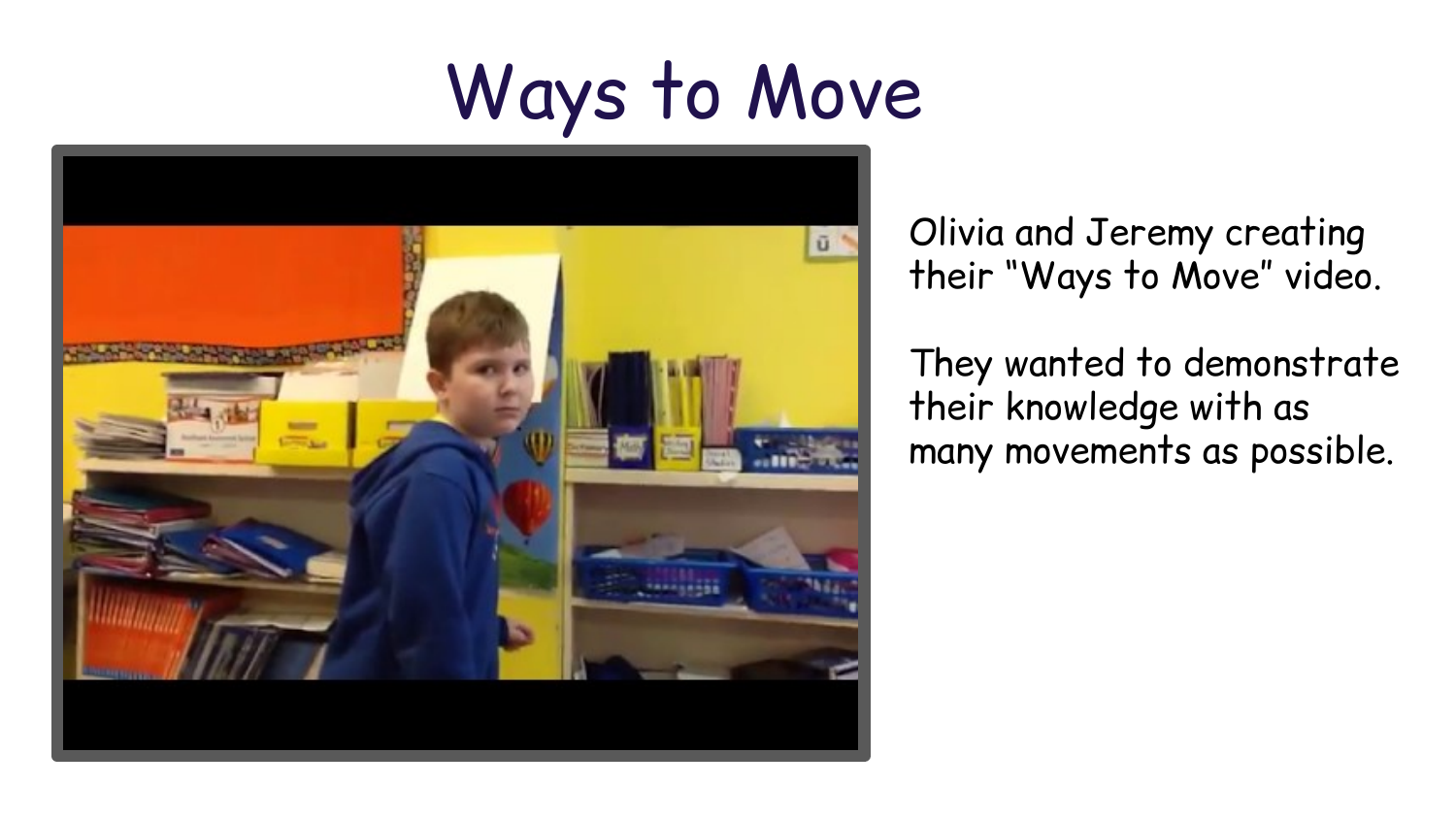

# Ways to Move

Olivia and Jeremy creating their “Ways to Move” video.

They wanted to demonstrate their knowledge with as many movements as possible.